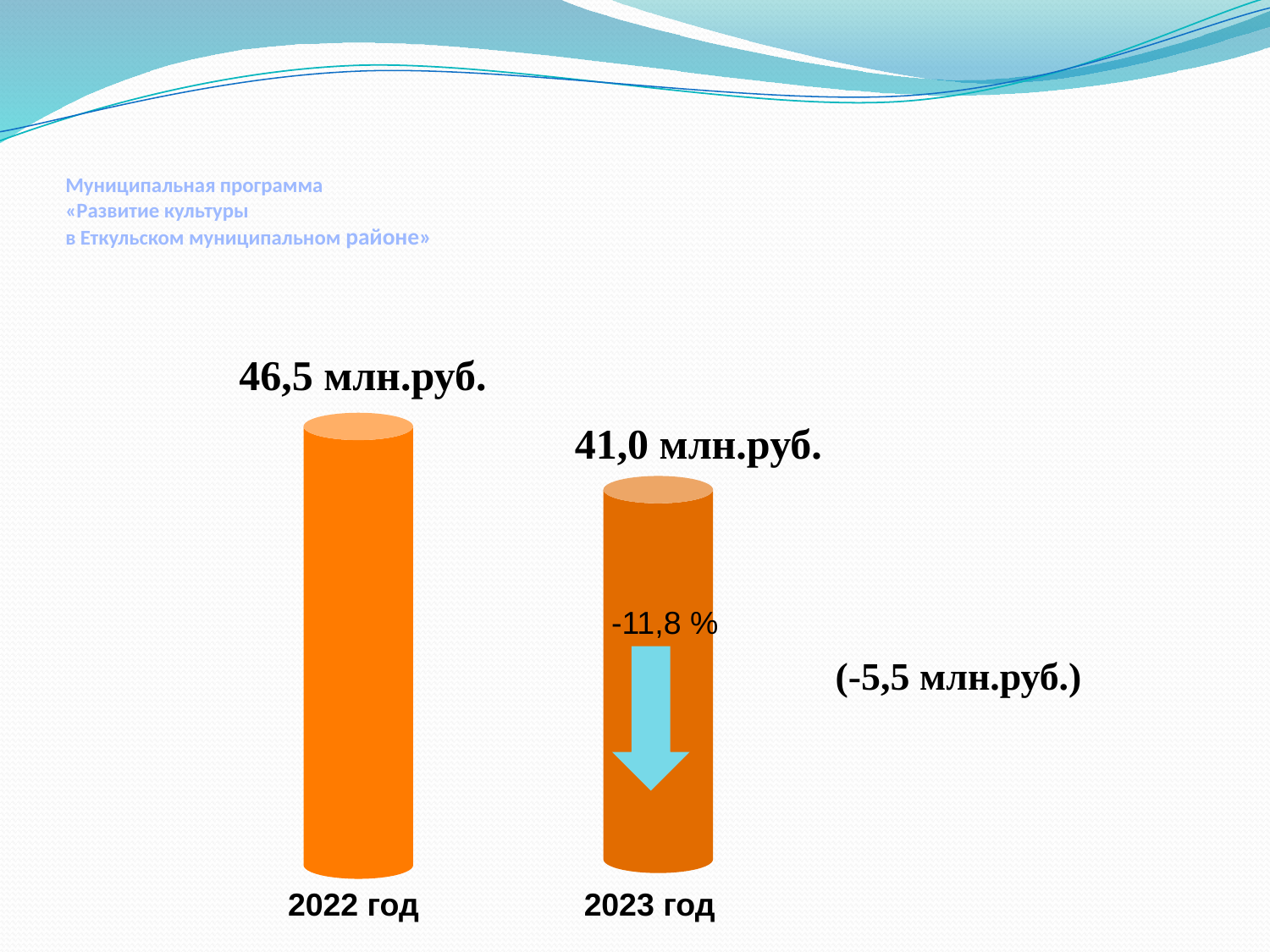

# Муниципальная программа «Развитие культуры в Еткульском муниципальном районе»
46,5 млн.руб.
41,0 млн.руб.

-11,8 %
(-5,5 млн.руб.)

2022 год
2023 год